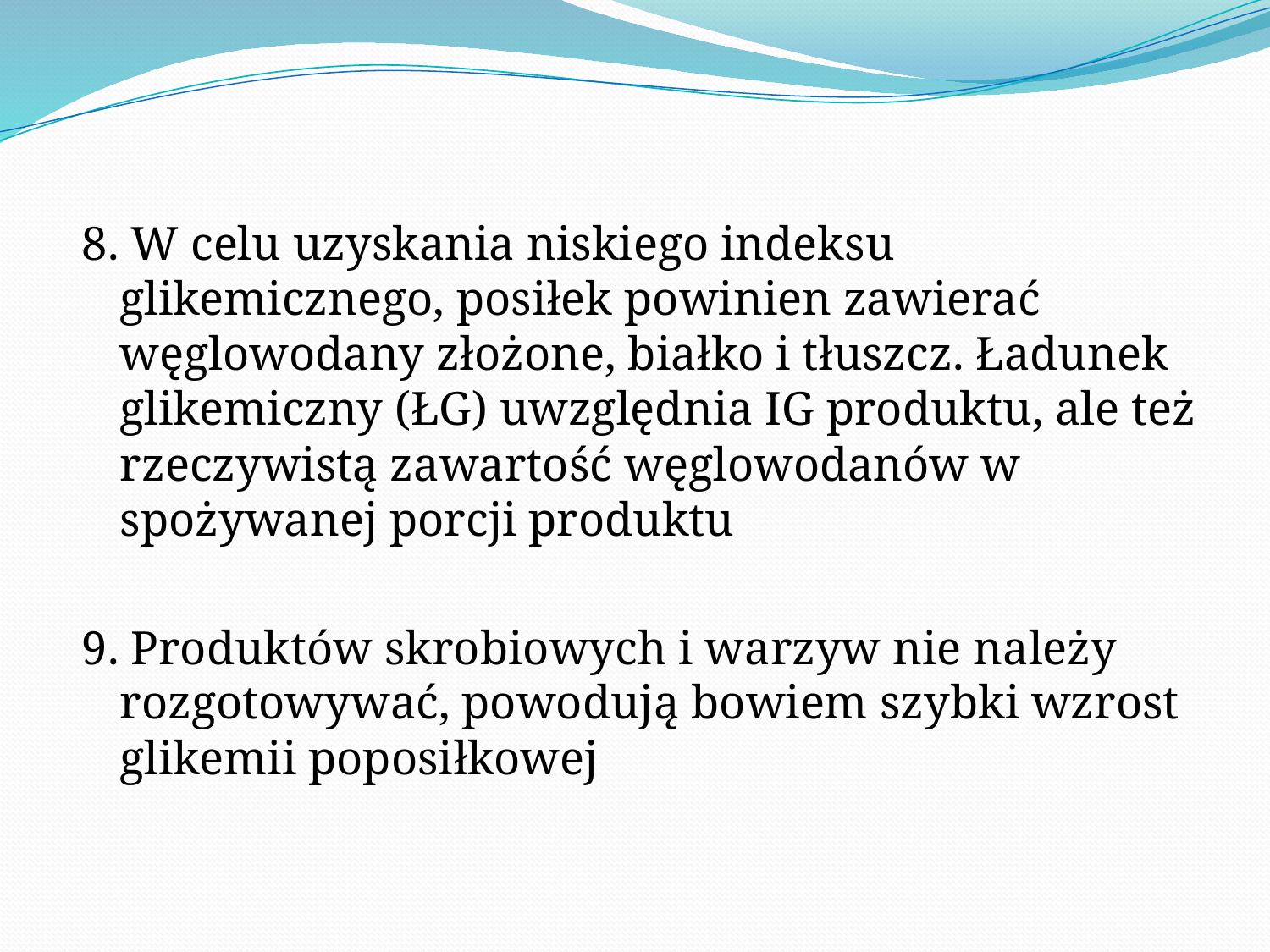

8. W celu uzyskania niskiego indeksu glikemicznego, posiłek powinien zawierać węglowodany złożone, białko i tłuszcz. Ładunek glikemiczny (ŁG) uwzględnia IG produktu, ale też rzeczywistą zawartość węglowodanów w spożywanej porcji produktu

9. Produktów skrobiowych i warzyw nie należy rozgotowywać, powodują bowiem szybki wzrost glikemii poposiłkowej